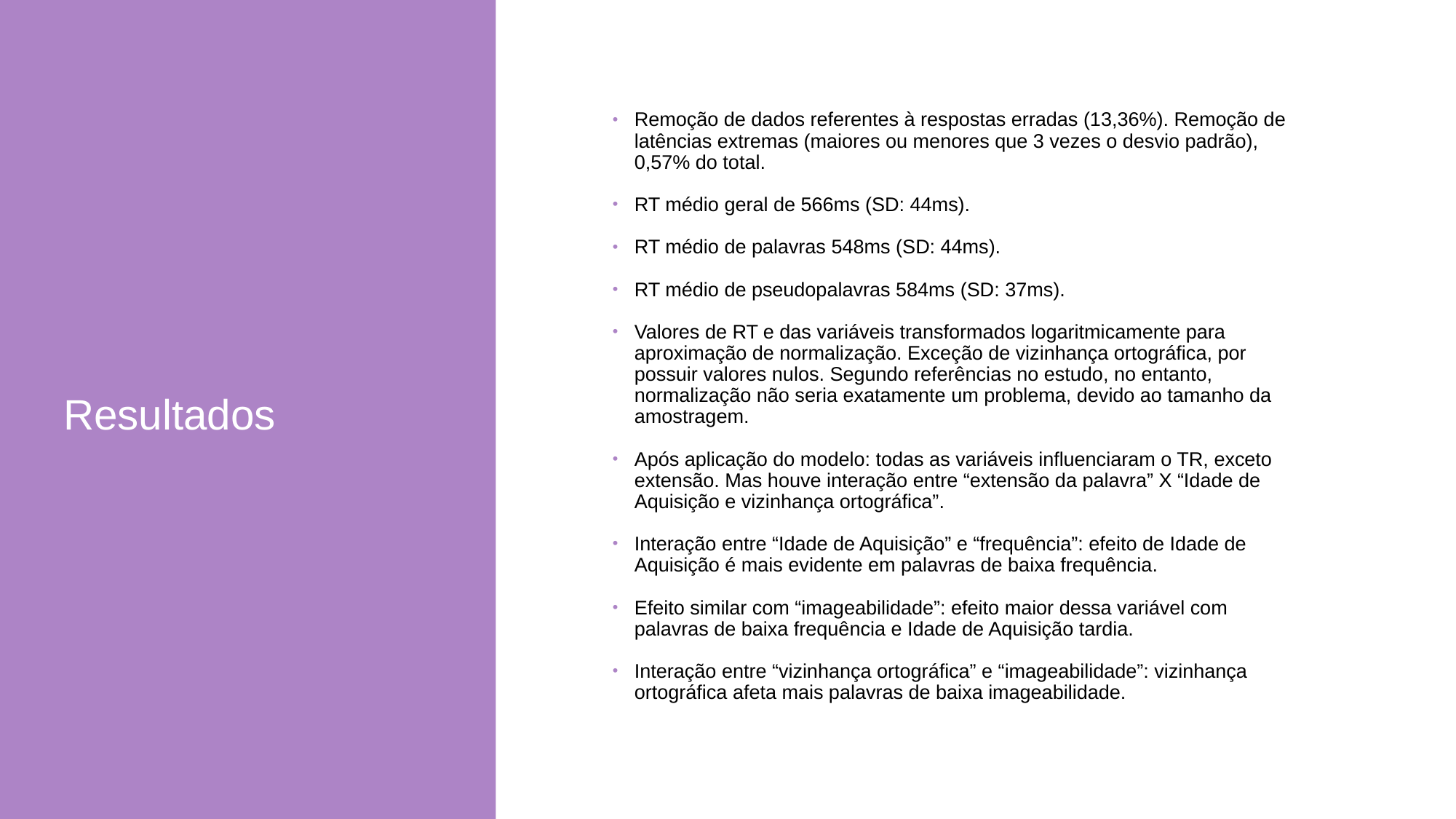

# Resultados
Remoção de dados referentes à respostas erradas (13,36%). Remoção de latências extremas (maiores ou menores que 3 vezes o desvio padrão), 0,57% do total.
RT médio geral de 566ms (SD: 44ms).
RT médio de palavras 548ms (SD: 44ms).
RT médio de pseudopalavras 584ms (SD: 37ms).
Valores de RT e das variáveis transformados logaritmicamente para aproximação de normalização. Exceção de vizinhança ortográfica, por possuir valores nulos. Segundo referências no estudo, no entanto, normalização não seria exatamente um problema, devido ao tamanho da amostragem.
Após aplicação do modelo: todas as variáveis influenciaram o TR, exceto extensão. Mas houve interação entre “extensão da palavra” X “Idade de Aquisição e vizinhança ortográfica”.
Interação entre “Idade de Aquisição” e “frequência”: efeito de Idade de Aquisição é mais evidente em palavras de baixa frequência.
Efeito similar com “imageabilidade”: efeito maior dessa variável com palavras de baixa frequência e Idade de Aquisição tardia.
Interação entre “vizinhança ortográfica” e “imageabilidade”: vizinhança ortográfica afeta mais palavras de baixa imageabilidade.